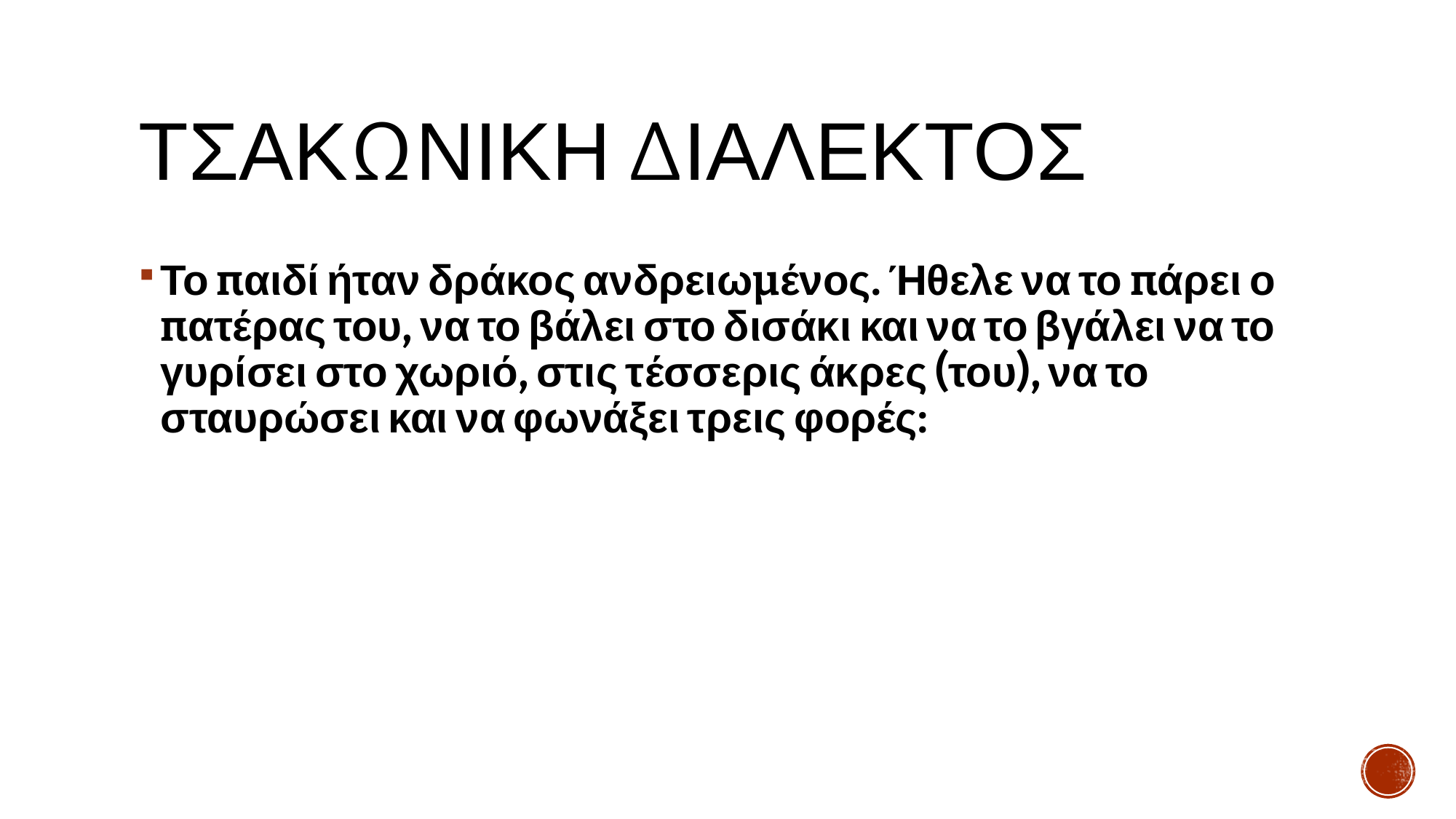

# Τσακωνικη διαλεκτοσ
Το παιδί ήταν δράκος ανδρειωμένος. Ήθελε να το πάρει ο πατέρας του, να το βάλει στο δισάκι και να το βγάλει να το γυρίσει στο χωριό, στις τέσσερις άκρες (του), να το σταυρώσει και να φωνάξει τρεις φορές: